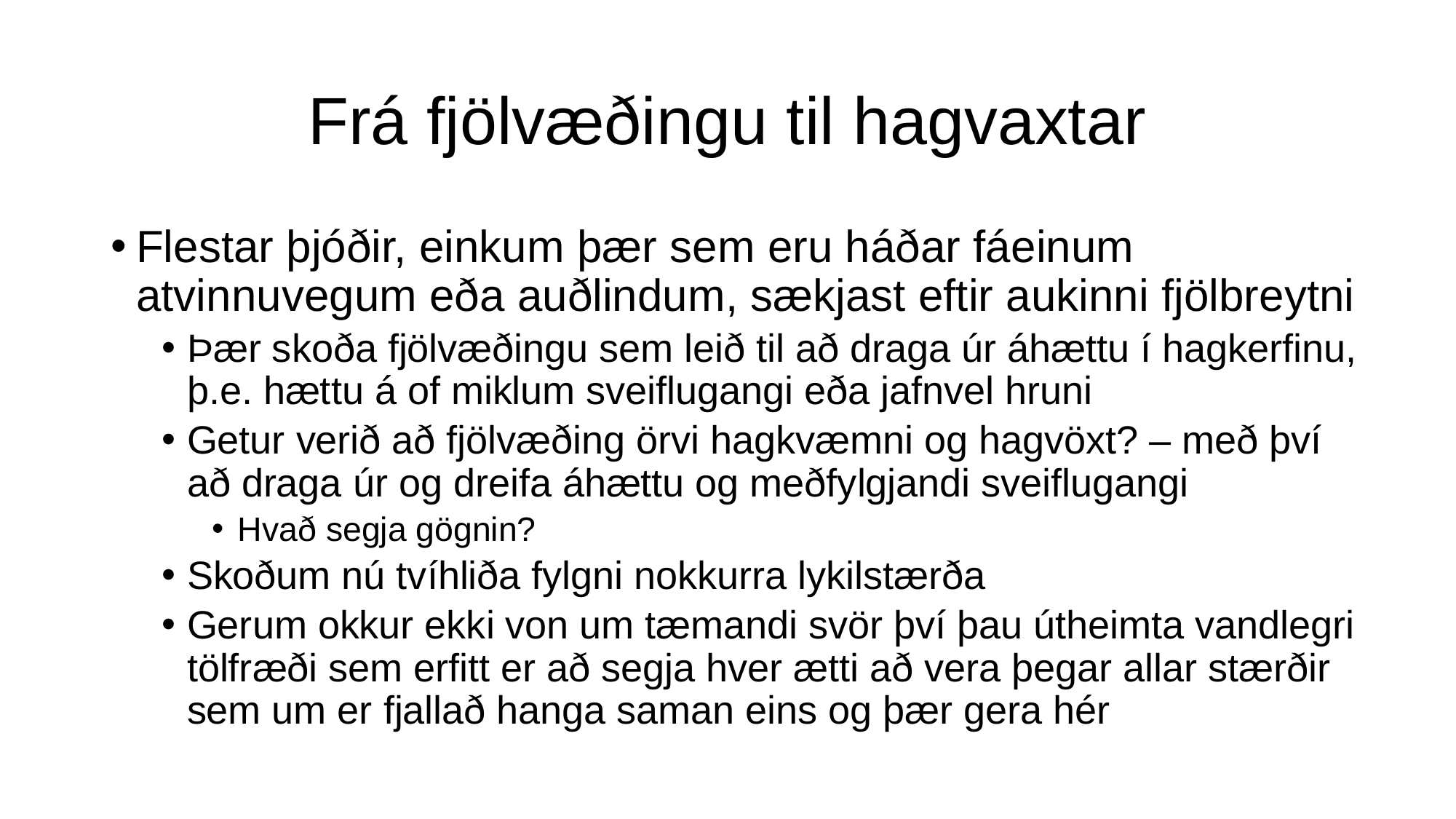

# Frá fjölvæðingu til hagvaxtar
Flestar þjóðir, einkum þær sem eru háðar fáeinum atvinnuvegum eða auðlindum, sækjast eftir aukinni fjölbreytni
Þær skoða fjölvæðingu sem leið til að draga úr áhættu í hagkerfinu, þ.e. hættu á of miklum sveiflugangi eða jafnvel hruni
Getur verið að fjölvæðing örvi hagkvæmni og hagvöxt? – með því að draga úr og dreifa áhættu og meðfylgjandi sveiflugangi
Hvað segja gögnin?
Skoðum nú tvíhliða fylgni nokkurra lykilstærða
Gerum okkur ekki von um tæmandi svör því þau útheimta vandlegri tölfræði sem erfitt er að segja hver ætti að vera þegar allar stærðir sem um er fjallað hanga saman eins og þær gera hér